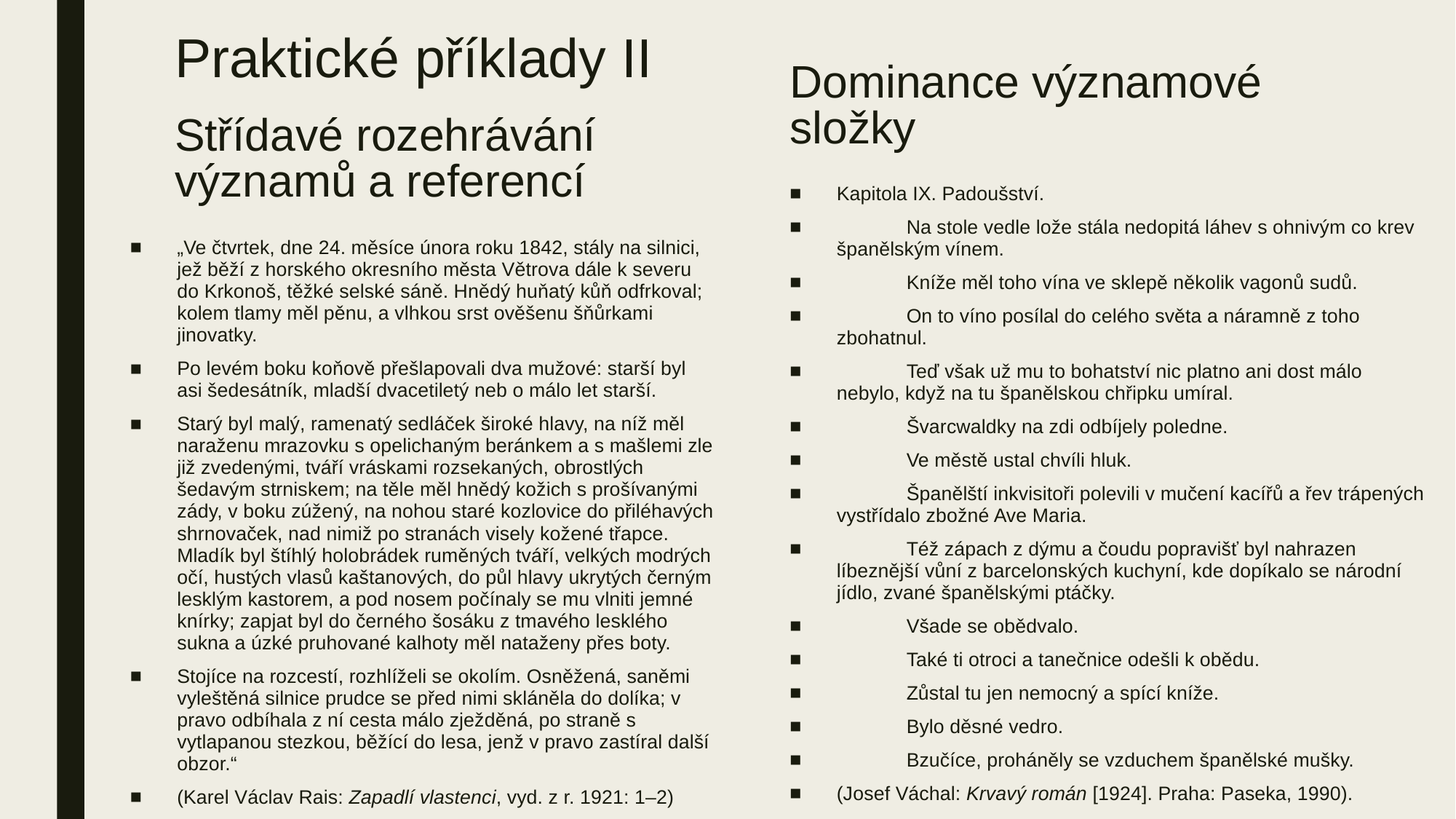

# Praktické příklady II
Dominance významové složky
Střídavé rozehrávání významů a referencí
Kapitola IX. Padoušství.
	Na stole vedle lože stála nedopitá láhev s ohnivým co krev španělským vínem.
	Kníže měl toho vína ve sklepě několik vagonů sudů.
	On to víno posílal do celého světa a náramně z toho zbohatnul.
	Teď však už mu to bohatství nic platno ani dost málo nebylo, když na tu španělskou chřipku umíral.
	Švarcwaldky na zdi odbíjely poledne.
	Ve městě ustal chvíli hluk.
	Španělští inkvisitoři polevili v mučení kacířů a řev trápených vystřídalo zbožné Ave Maria.
	Též zápach z dýmu a čoudu popravišť byl nahrazen líbeznější vůní z barcelonských kuchyní, kde dopíkalo se národní jídlo, zvané španělskými ptáčky.
	Všade se obědvalo.
	Také ti otroci a tanečnice odešli k obědu.
	Zůstal tu jen nemocný a spící kníže.
	Bylo děsné vedro.
	Bzučíce, proháněly se vzduchem španělské mušky.
(Josef Váchal: Krvavý román [1924]. Praha: Paseka, 1990).

„Ve čtvrtek, dne 24. měsíce února roku 1842, stály na silnici, jež běží z horského okresního města Větrova dále k severu do Krkonoš, těžké selské sáně. Hnědý huňatý kůň odfrkoval; kolem tlamy měl pěnu, a vlhkou srst ověšenu šňůrkami jinovatky.
Po levém boku koňově přešlapovali dva mužové: starší byl asi šedesátník, mladší dvacetiletý neb o málo let starší.
Starý byl malý, ramenatý sedláček široké hlavy, na níž měl naraženu mrazovku s opelichaným beránkem a s mašlemi zle již zvedenými, tváří vráskami rozsekaných, obrostlých šedavým strniskem; na těle měl hnědý kožich s prošívanými zády, v boku zúžený, na nohou staré kozlovice do přiléhavých shrnovaček, nad nimiž po stranách visely kožené třapce. Mladík byl štíhlý holobrádek ruměných tváří, velkých modrých očí, hustých vlasů kaštanových, do půl hlavy ukrytých černým lesklým kastorem, a pod nosem počínaly se mu vlniti jemné knírky; zapjat byl do černého šosáku z tmavého lesklého sukna a úzké pruhované kalhoty měl nataženy přes boty.
Stojíce na rozcestí, rozhlíželi se okolím. Osněžená, saněmi vyleštěná silnice prudce se před nimi skláněla do dolíka; v pravo odbíhala z ní cesta málo zježděná, po straně s vytlapanou stezkou, běžící do lesa, jenž v pravo zastíral další obzor.“
(Karel Václav Rais: Zapadlí vlastenci, vyd. z r. 1921: 1–2)